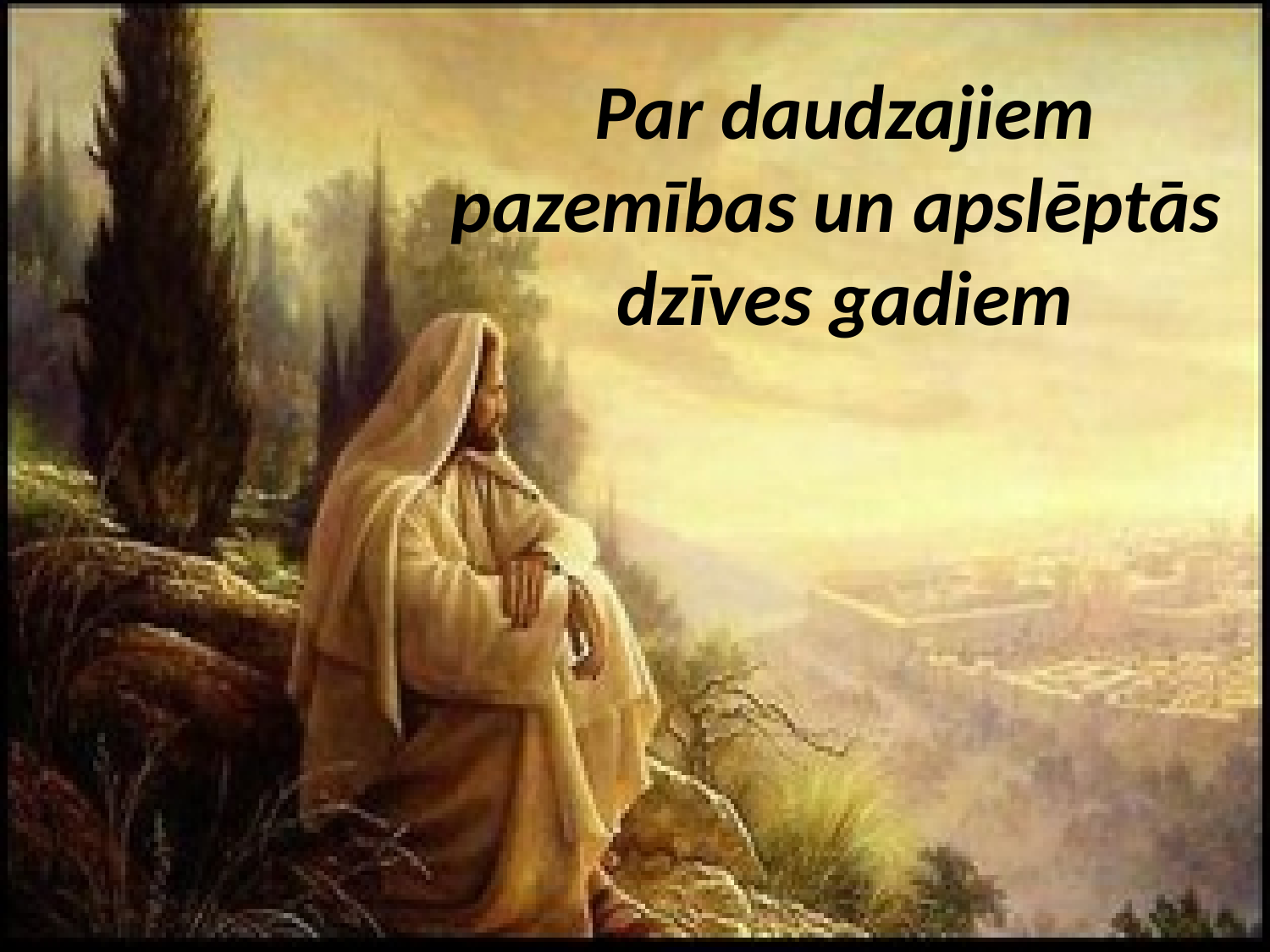

# Par daudzajiem pazemības un apslēptās dzīves gadiem